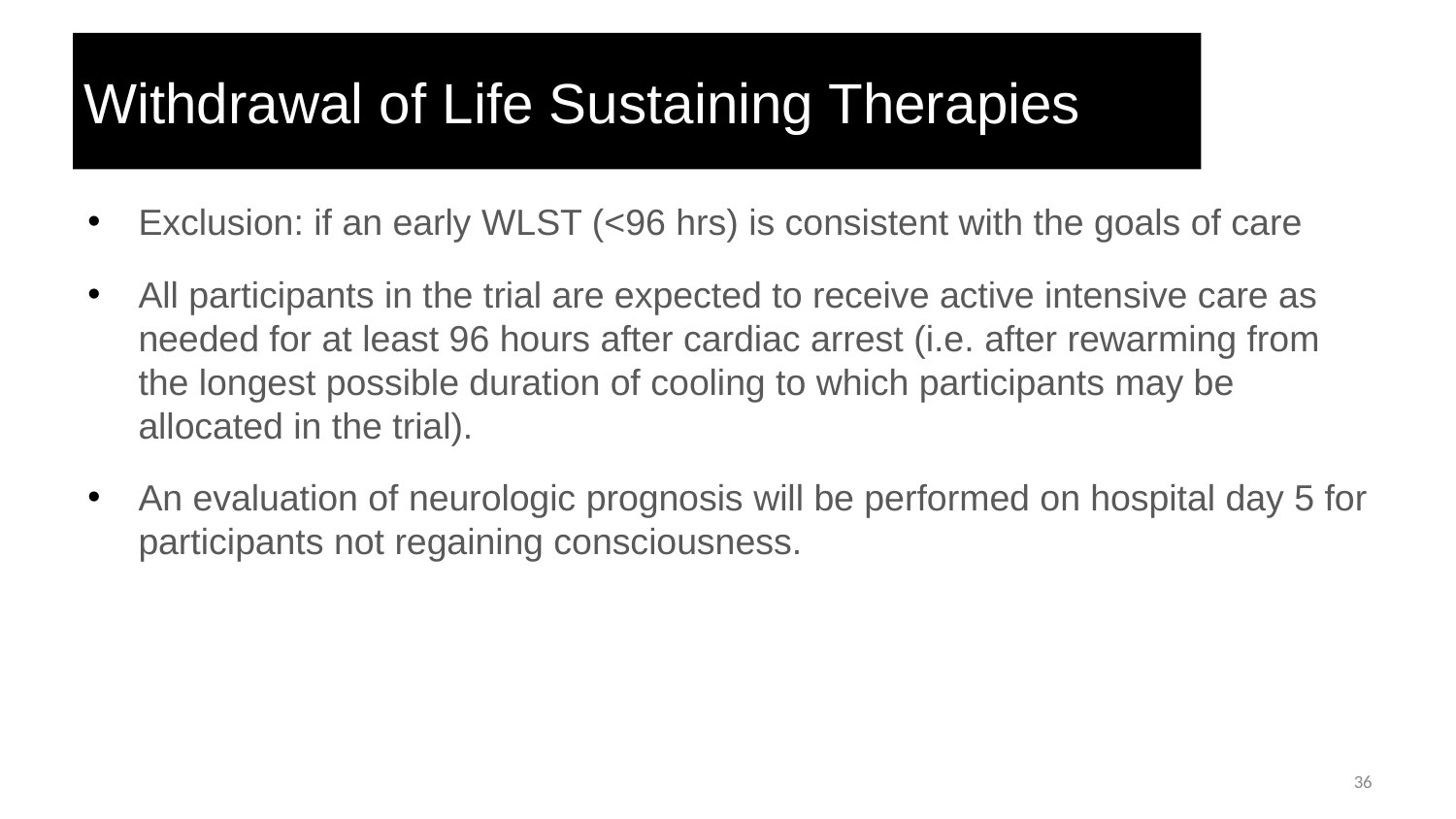

# Withdrawal of Life Sustaining Therapies
Exclusion: if an early WLST (<96 hrs) is consistent with the goals of care
All participants in the trial are expected to receive active intensive care as needed for at least 96 hours after cardiac arrest (i.e. after rewarming from the longest possible duration of cooling to which participants may be allocated in the trial).
An evaluation of neurologic prognosis will be performed on hospital day 5 for participants not regaining consciousness.
36